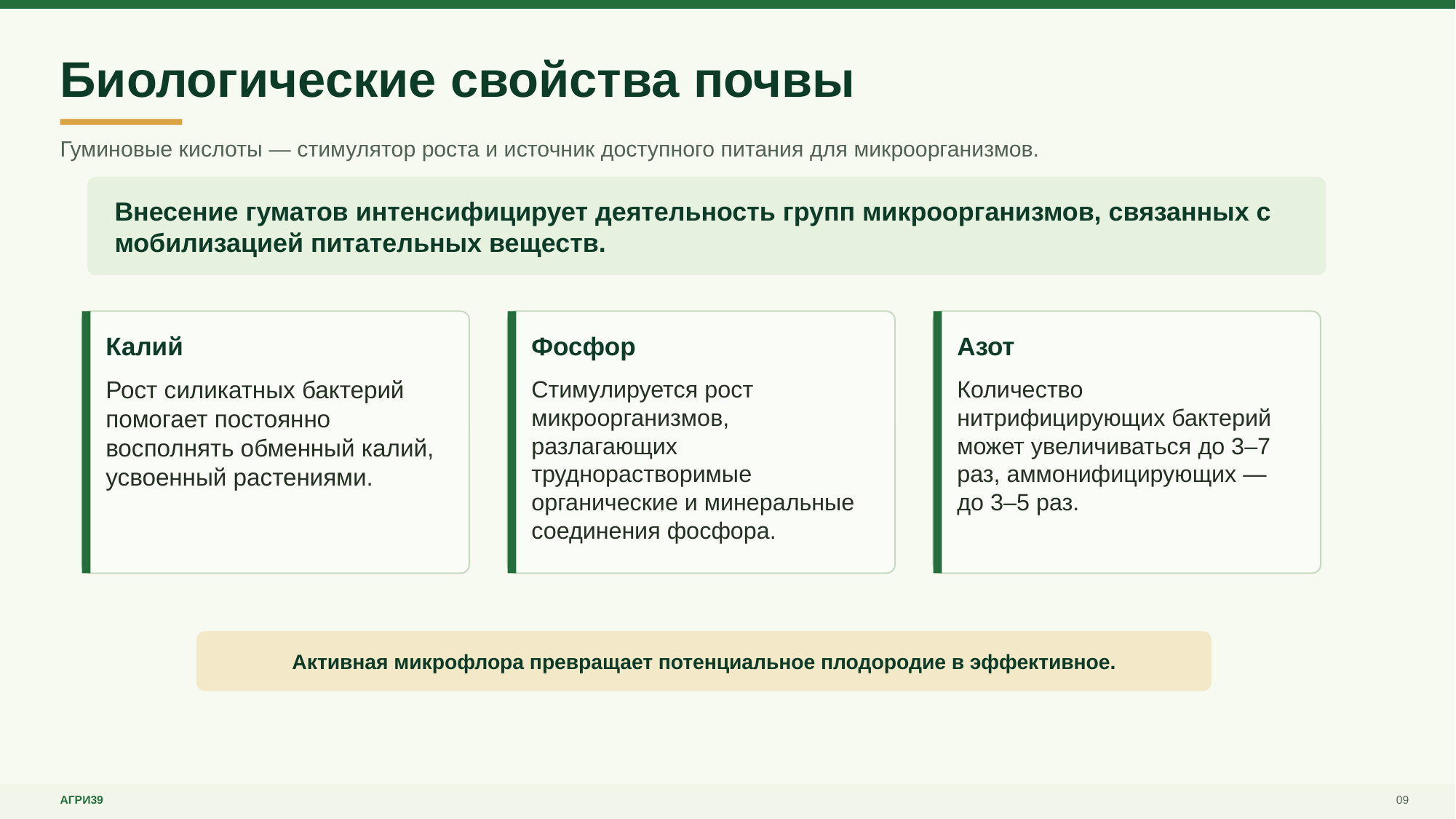

Биологические свойства почвы

Гуминовые кислоты — стимулятор роста и источник доступного питания для микроорганизмов.

Внесение гуматов интенсифицирует деятельность групп микроорганизмов, связанных с мобилизацией питательных веществ.

Калий
Фосфор
Азот
Рост силикатных бактерий помогает постоянно восполнять обменный калий, усвоенный растениями.
Стимулируется рост микроорганизмов, разлагающих труднорастворимые органические и минеральные соединения фосфора.
Количество нитрифицирующих бактерий может увеличиваться до 3–7 раз, аммонифицирующих — до 3–5 раз.

Активная микрофлора превращает потенциальное плодородие в эффективное.

АГРИ39
09